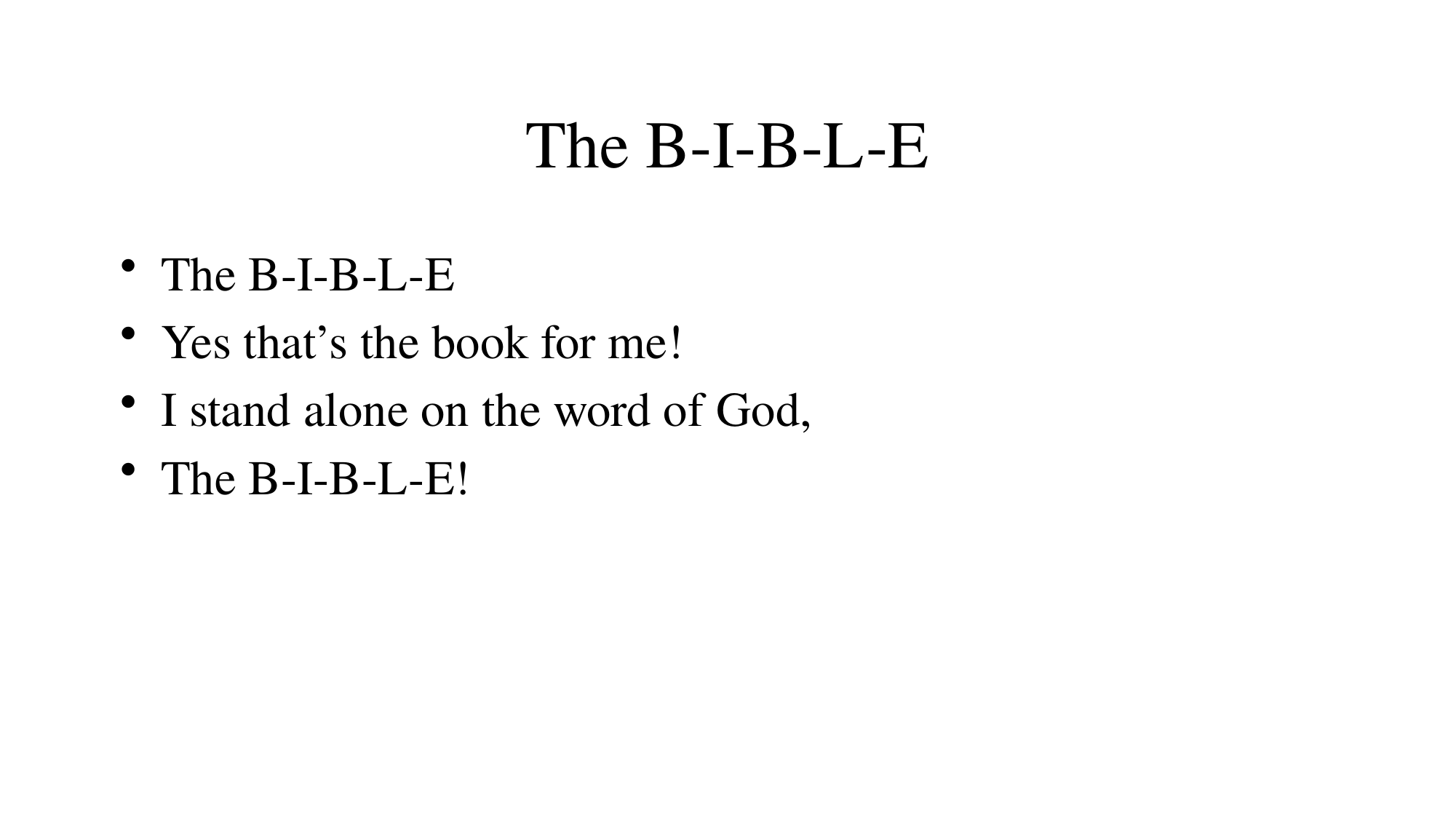

# The B-I-B-L-E
The B-I-B-L-E
Yes that’s the book for me!
I stand alone on the word of God,
The B-I-B-L-E!